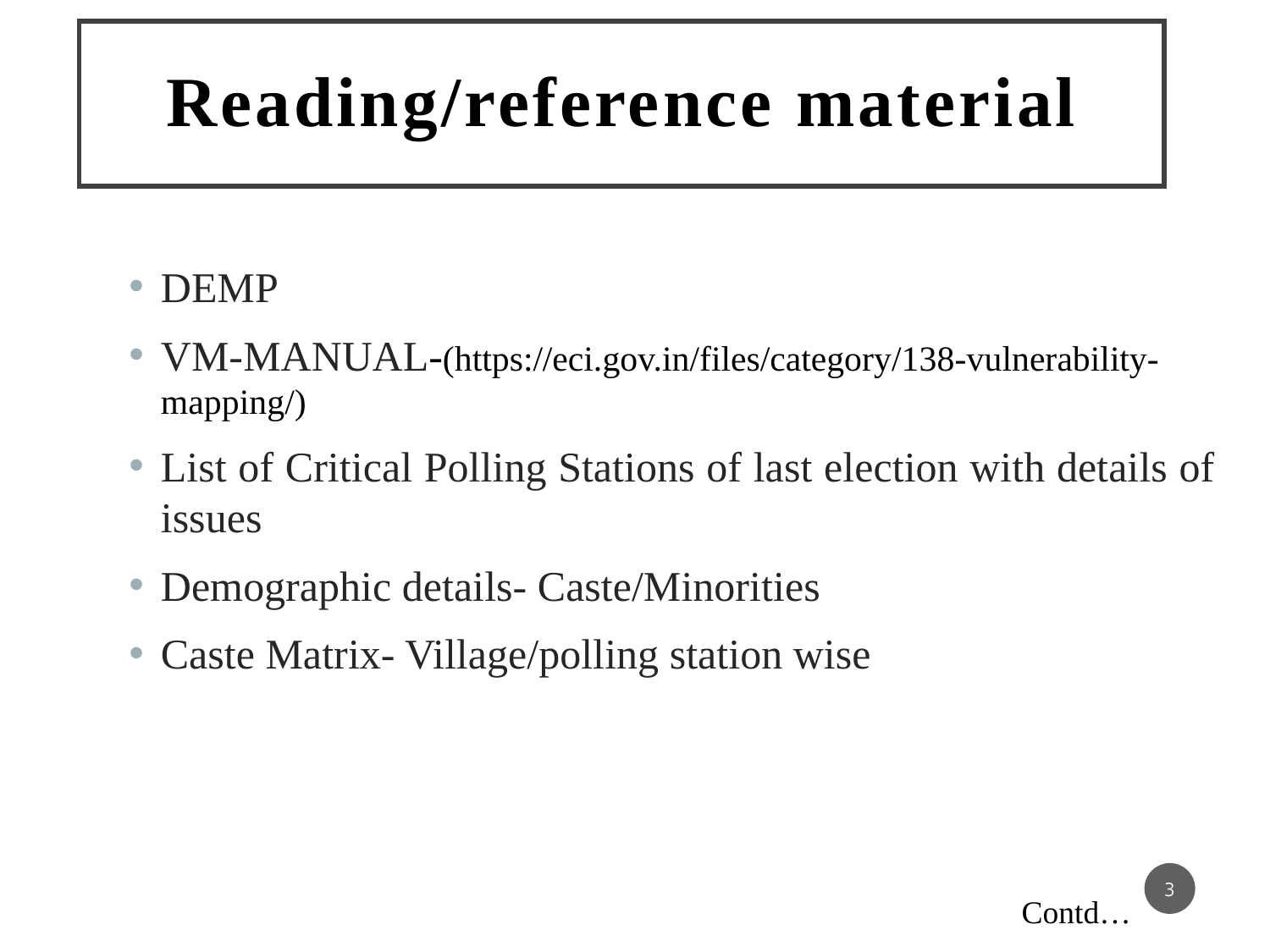

# Reading/reference material
DEMP
VM-MANUAL-(https://eci.gov.in/files/category/138-vulnerability-mapping/)
List of Critical Polling Stations of last election with details of issues
Demographic details- Caste/Minorities
Caste Matrix- Village/polling station wise
3
Contd…